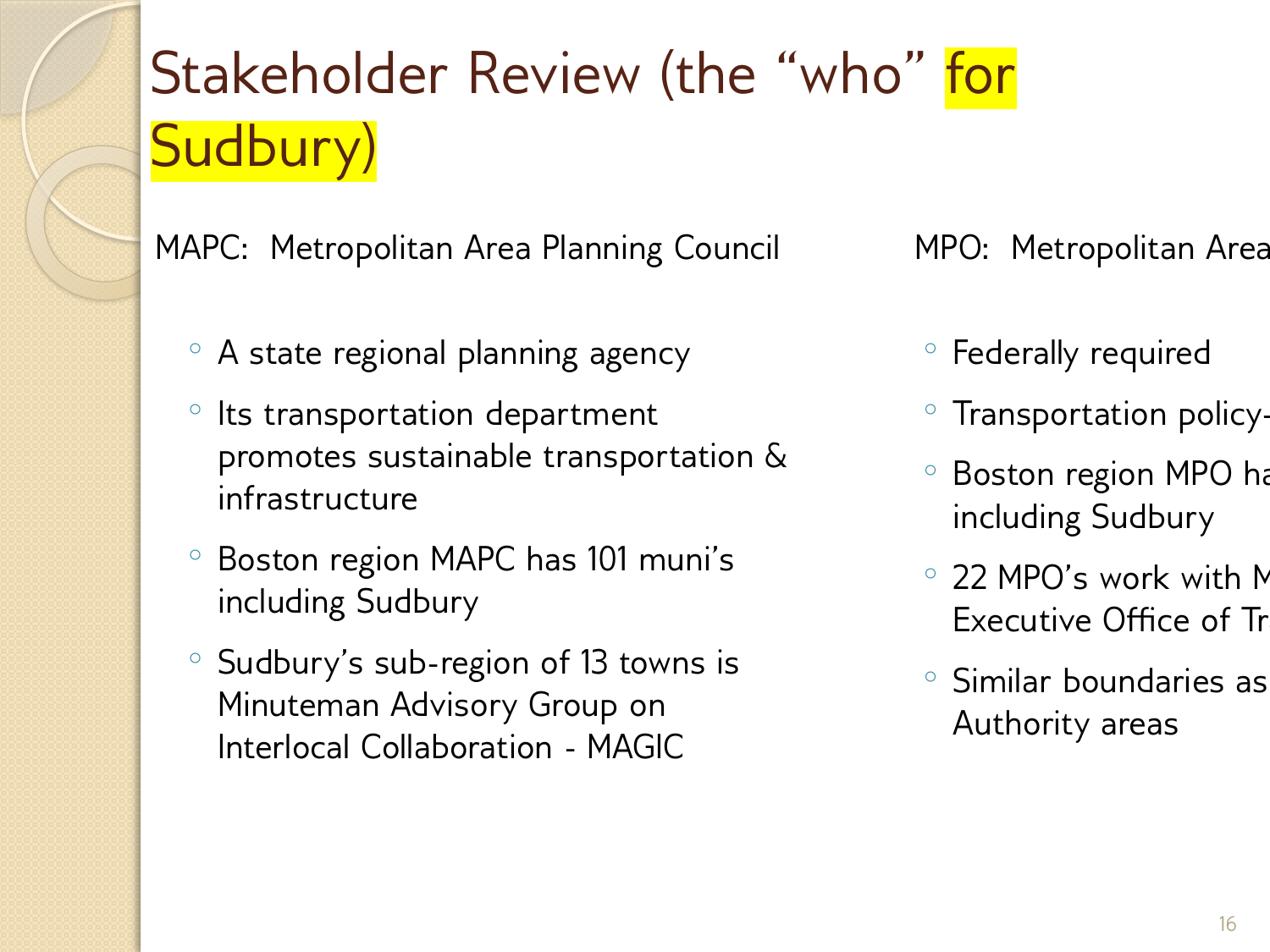

# Stakeholder Review (the “who” for Sudbury)

MAPC:  Metropolitan Area Planning Council

A state regional planning agency
Its transportation department promotes sustainable transportation & infrastructure
Boston region MAPC has 101 muni’s including Sudbury
Sudbury’s sub-region of 13 towns is  Minuteman Advisory Group on Interlocal Collaboration - MAGIC

MPO:  Metropolitan Area Organization

Federally required
Transportation policy-making
Boston region MPO has 97 muni’s, including Sudbury
22 MPO’s work with MassDOT under Executive Office of Transportation
Similar boundaries as Regional Transit Authority areas
16